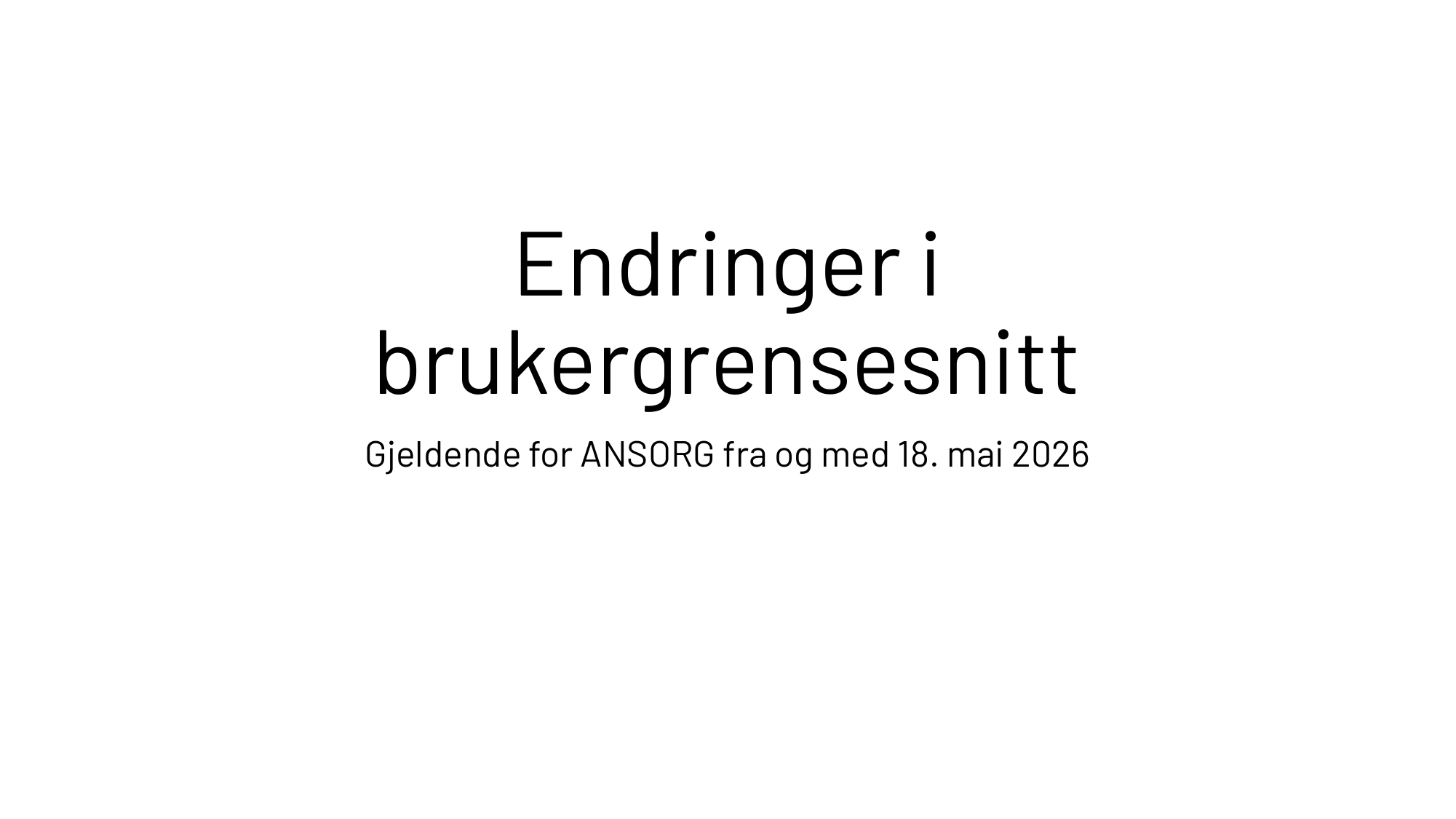

# Endringer i brukergrensesnitt
Gjeldende for ANSORG fra og med 18. mai 2026